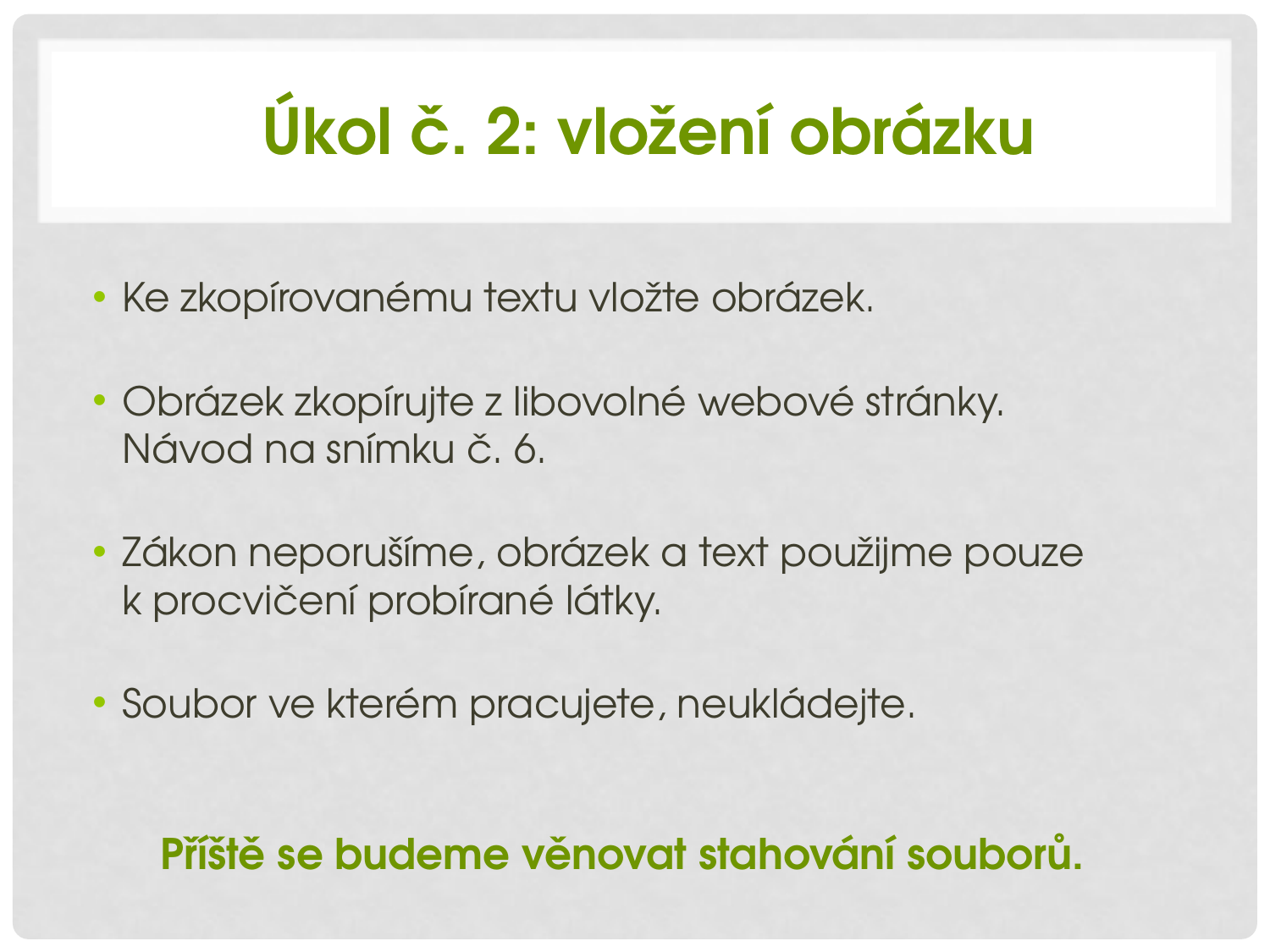

# Úkol č. 2: vložení obrázku
Ke zkopírovanému textu vložte obrázek.
Obrázek zkopírujte z libovolné webové stránky.
Návod na snímku č. 6.
Zákon neporušíme, obrázek a text použijme pouze
k procvičení probírané látky.
Soubor ve kterém pracujete, neukládejte.
Příště se budeme věnovat stahování souborů.